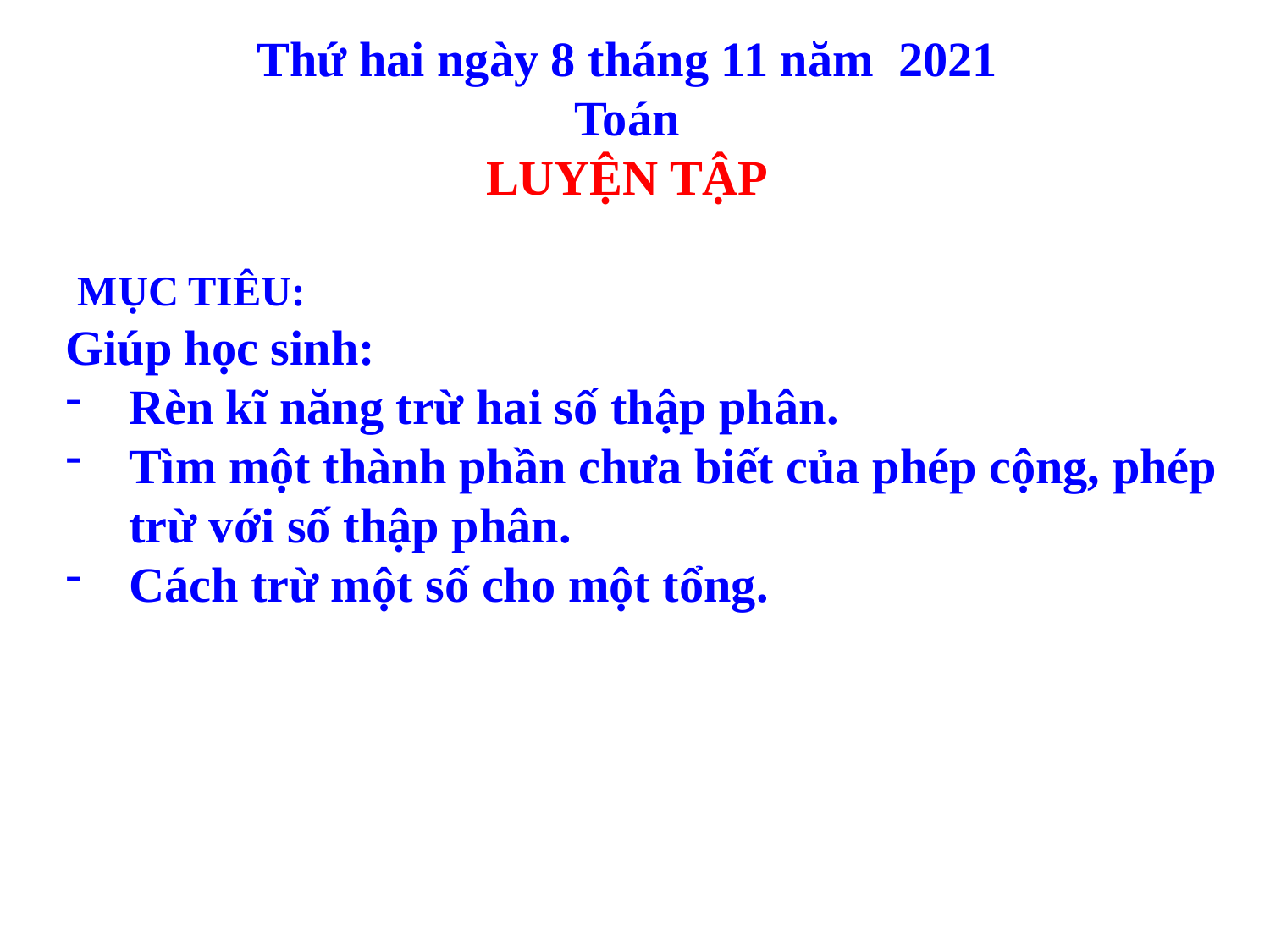

Thứ hai ngày 8 tháng 11 năm  2021
Toán
LUYỆN TẬP
 MỤC TIÊU:
Giúp học sinh:
Rèn kĩ năng trừ hai số thập phân.
Tìm một thành phần chưa biết của phép cộng, phép trừ với số thập phân.
Cách trừ một số cho một tổng.